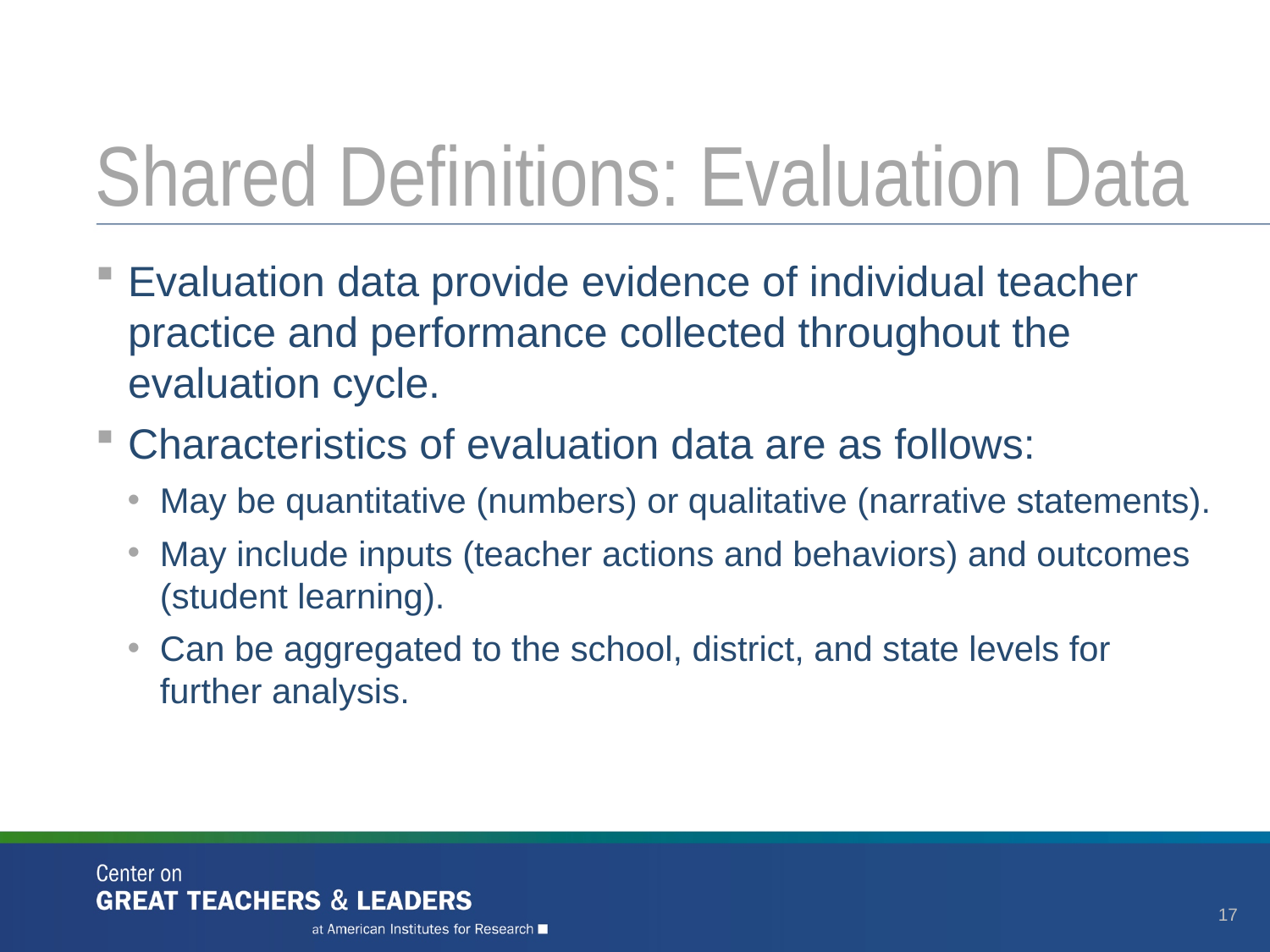

# Shared Definitions: Evaluation Data
Evaluation data provide evidence of individual teacher practice and performance collected throughout the evaluation cycle.
Characteristics of evaluation data are as follows:
May be quantitative (numbers) or qualitative (narrative statements).
May include inputs (teacher actions and behaviors) and outcomes (student learning).
Can be aggregated to the school, district, and state levels for further analysis.

17